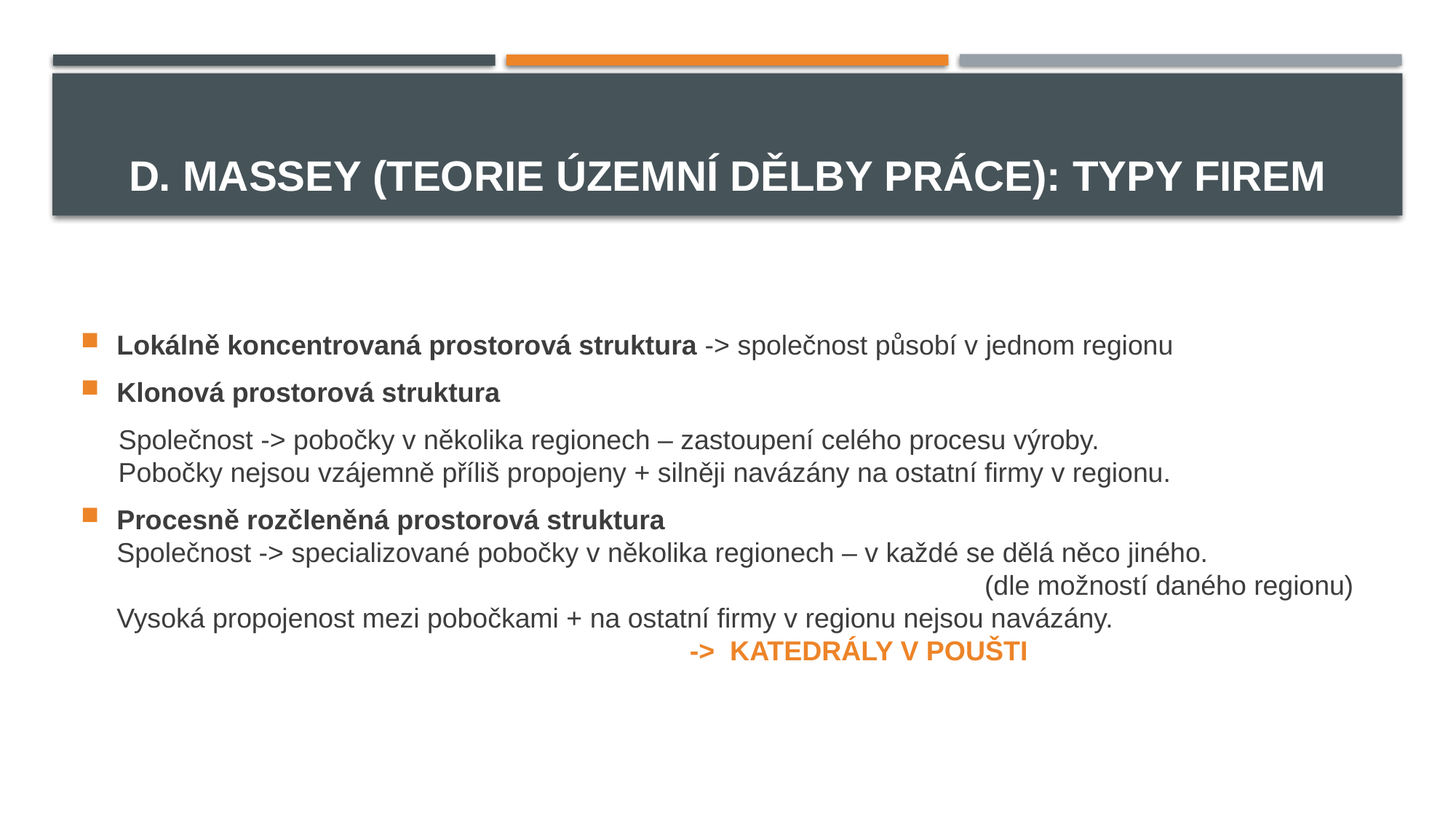

# d. Massey (teorie územní dělby práce): TYPY firem
Lokálně koncentrovaná prostorová struktura -> společnost působí v jednom regionu
Klonová prostorová struktura
     Společnost -> pobočky v několika regionech – zastoupení celého procesu výroby.
     Pobočky nejsou vzájemně příliš propojeny + silněji navázány na ostatní firmy v regionu.
Procesně rozčleněná prostorová struktura
Společnost -> specializované pobočky v několika regionech – v každé se dělá něco jiného.
                                                                                                                  (dle možností daného regionu)
Vysoká propojenost mezi pobočkami + na ostatní firmy v regionu nejsou navázány.
                                                                           ->  KATEDRÁLY V POUŠTI